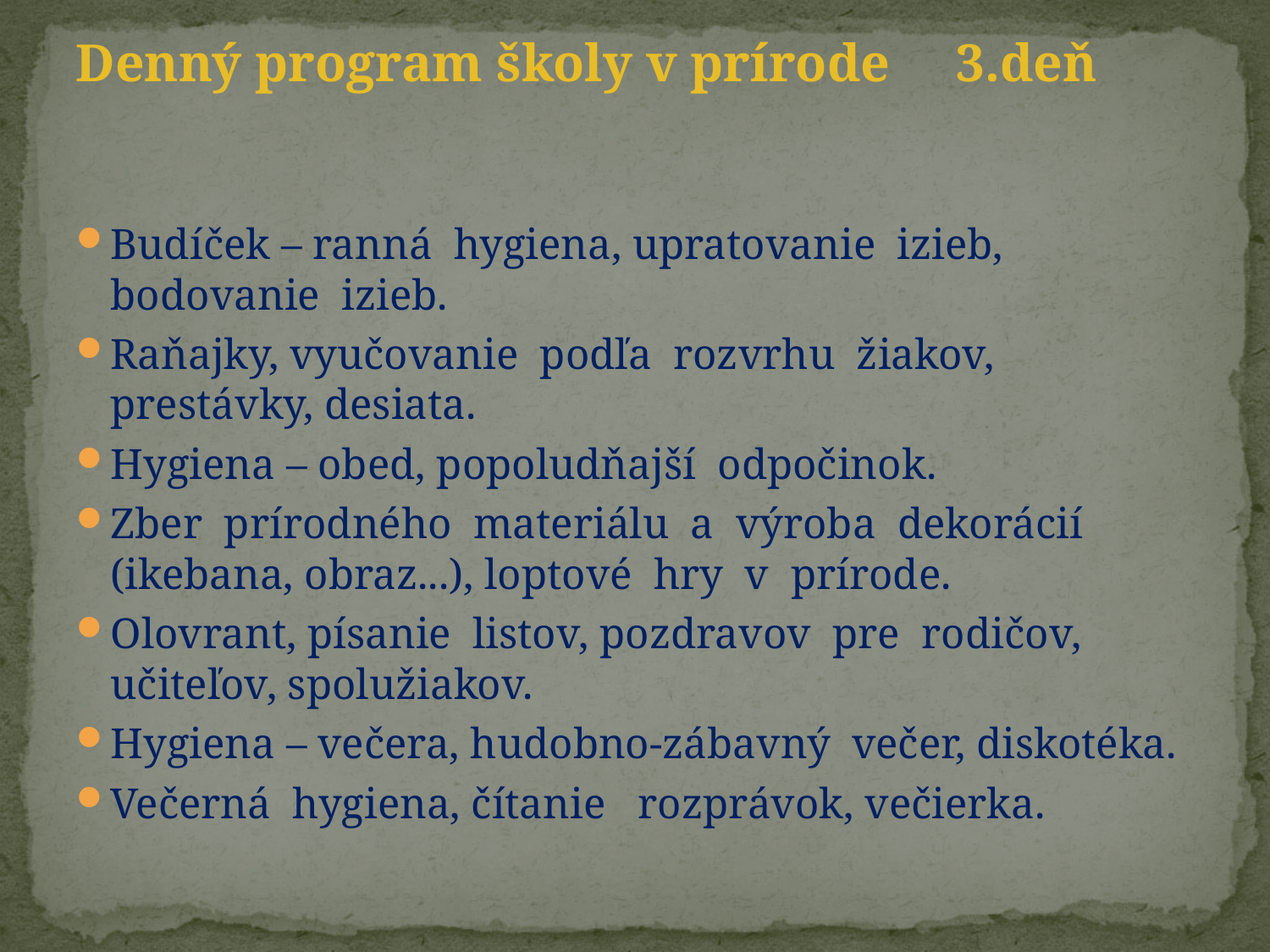

# Denný program školy v prírode     3.deň
Budíček – ranná  hygiena, upratovanie  izieb, bodovanie  izieb.
Raňajky, vyučovanie  podľa  rozvrhu  žiakov, prestávky, desiata.
Hygiena – obed, popoludňajší  odpočinok.
Zber  prírodného  materiálu  a  výroba  dekorácií (ikebana, obraz...), loptové  hry  v  prírode.
Olovrant, písanie  listov, pozdravov  pre  rodičov, učiteľov, spolužiakov.
Hygiena – večera, hudobno-zábavný  večer, diskotéka.
Večerná  hygiena, čítanie   rozprávok, večierka.